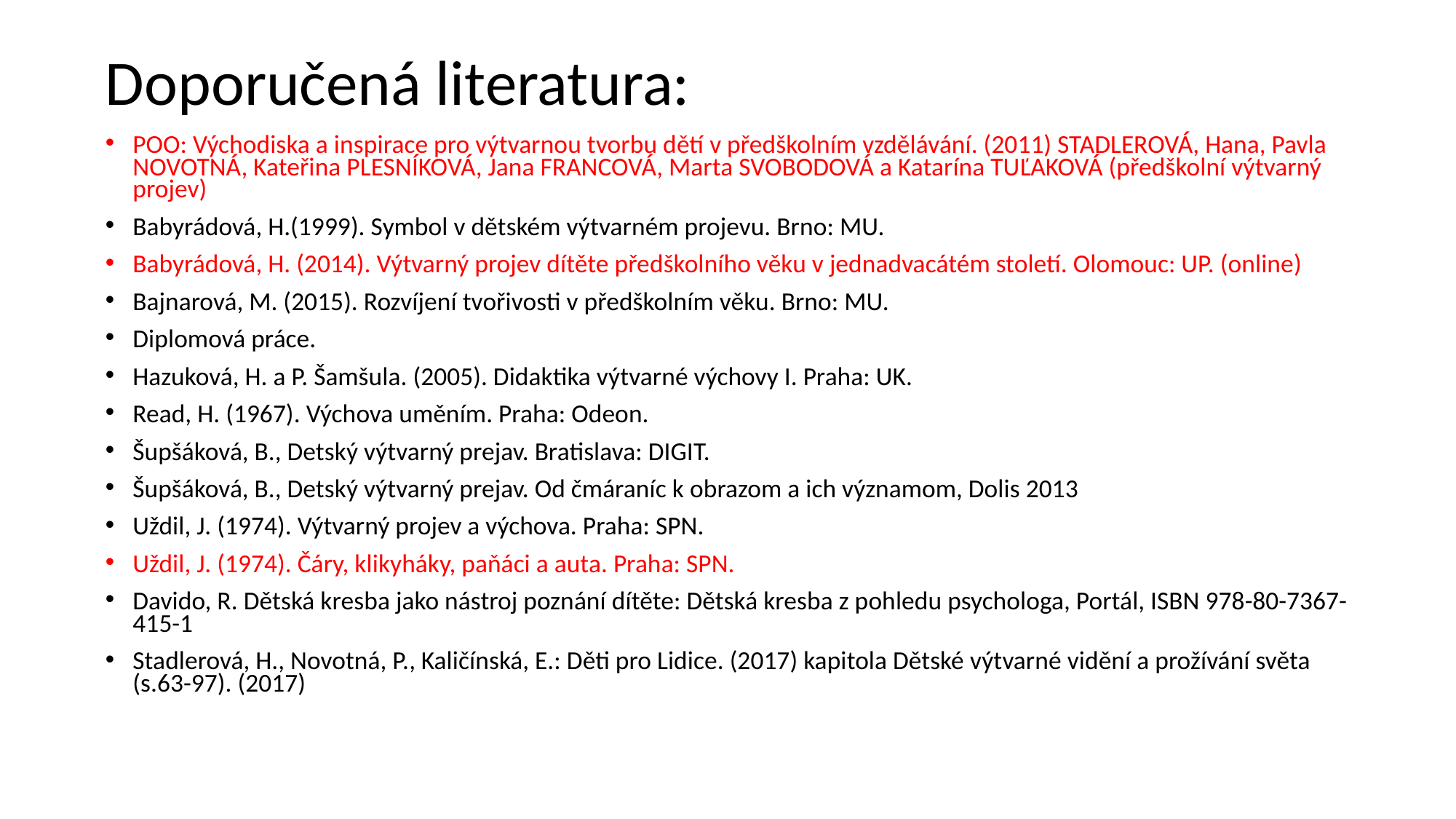

# Doporučená literatura:
POO: Východiska a inspirace pro výtvarnou tvorbu dětí v předškolním vzdělávání. (2011) STADLEROVÁ, Hana, Pavla NOVOTNÁ, Kateřina PLESNÍKOVÁ, Jana FRANCOVÁ, Marta SVOBODOVÁ a Katarína TUĽAKOVÁ (předškolní výtvarný projev)
Babyrádová, H.(1999). Symbol v dětském výtvarném projevu. Brno: MU.
Babyrádová, H. (2014). Výtvarný projev dítěte předškolního věku v jednadvacátém století. Olomouc: UP. (online)
Bajnarová, M. (2015). Rozvíjení tvořivosti v předškolním věku. Brno: MU.
Diplomová práce.
Hazuková, H. a P. Šamšula. (2005). Didaktika výtvarné výchovy I. Praha: UK.
Read, H. (1967). Výchova uměním. Praha: Odeon.
Šupšáková, B., Detský výtvarný prejav. Bratislava: DIGIT.
Šupšáková, B., Detský výtvarný prejav. Od čmáraníc k obrazom a ich významom, Dolis 2013
Uždil, J. (1974). Výtvarný projev a výchova. Praha: SPN.
Uždil, J. (1974). Čáry, klikyháky, paňáci a auta. Praha: SPN.
Davido, R. Dětská kresba jako nástroj poznání dítěte: Dětská kresba z pohledu psychologa, Portál, ISBN 978-80-7367-415-1
Stadlerová, H., Novotná, P., Kaličínská, E.: Děti pro Lidice. (2017) kapitola Dětské výtvarné vidění a prožívání světa (s.63-97). (2017)